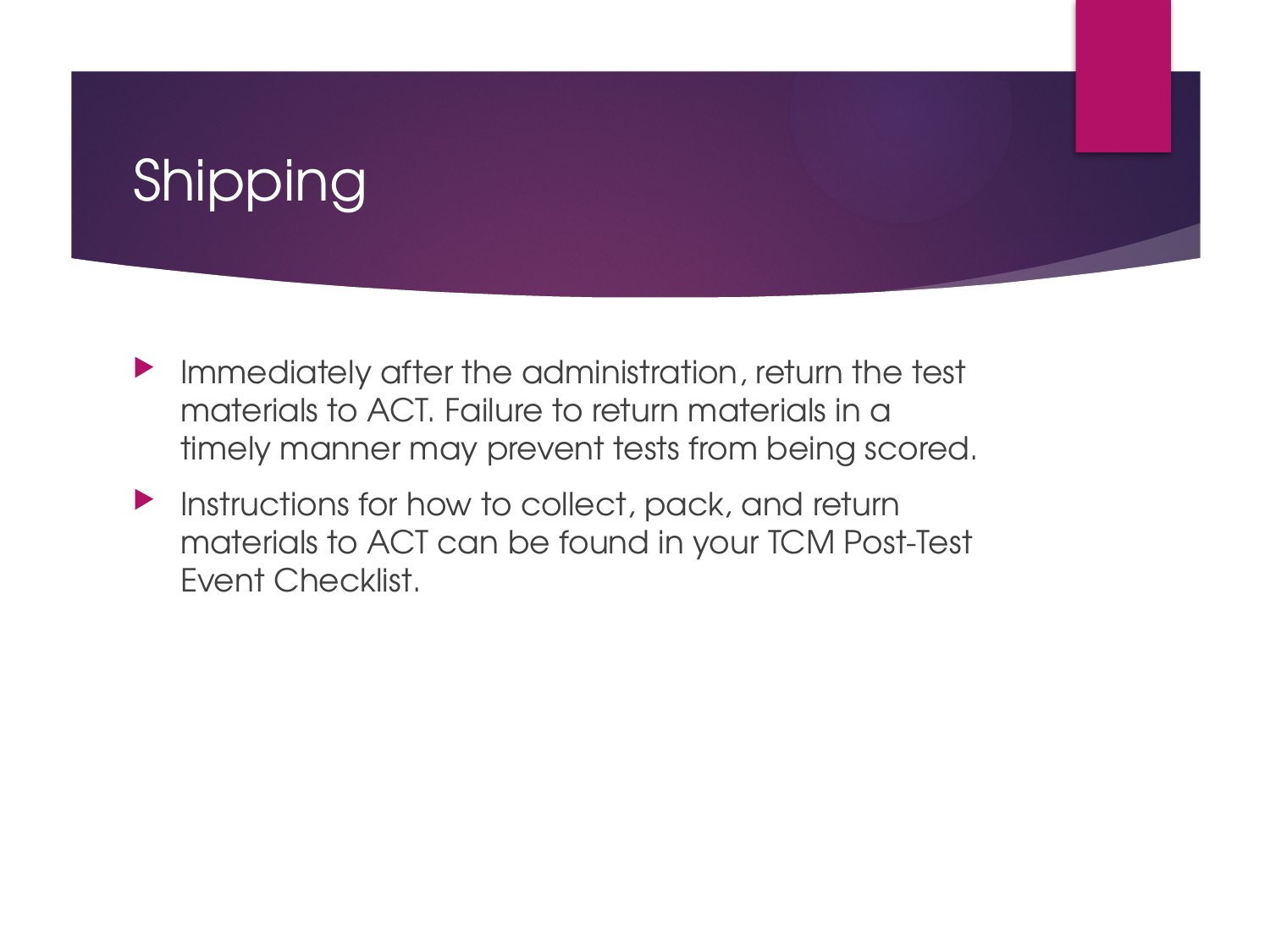

# Shipping
Immediately after the administration, return the test materials to ACT. Failure to return materials in a timely manner may prevent tests from being scored.
Instructions for how to collect, pack, and return materials to ACT can be found in your TCM Post-Test Event Checklist.